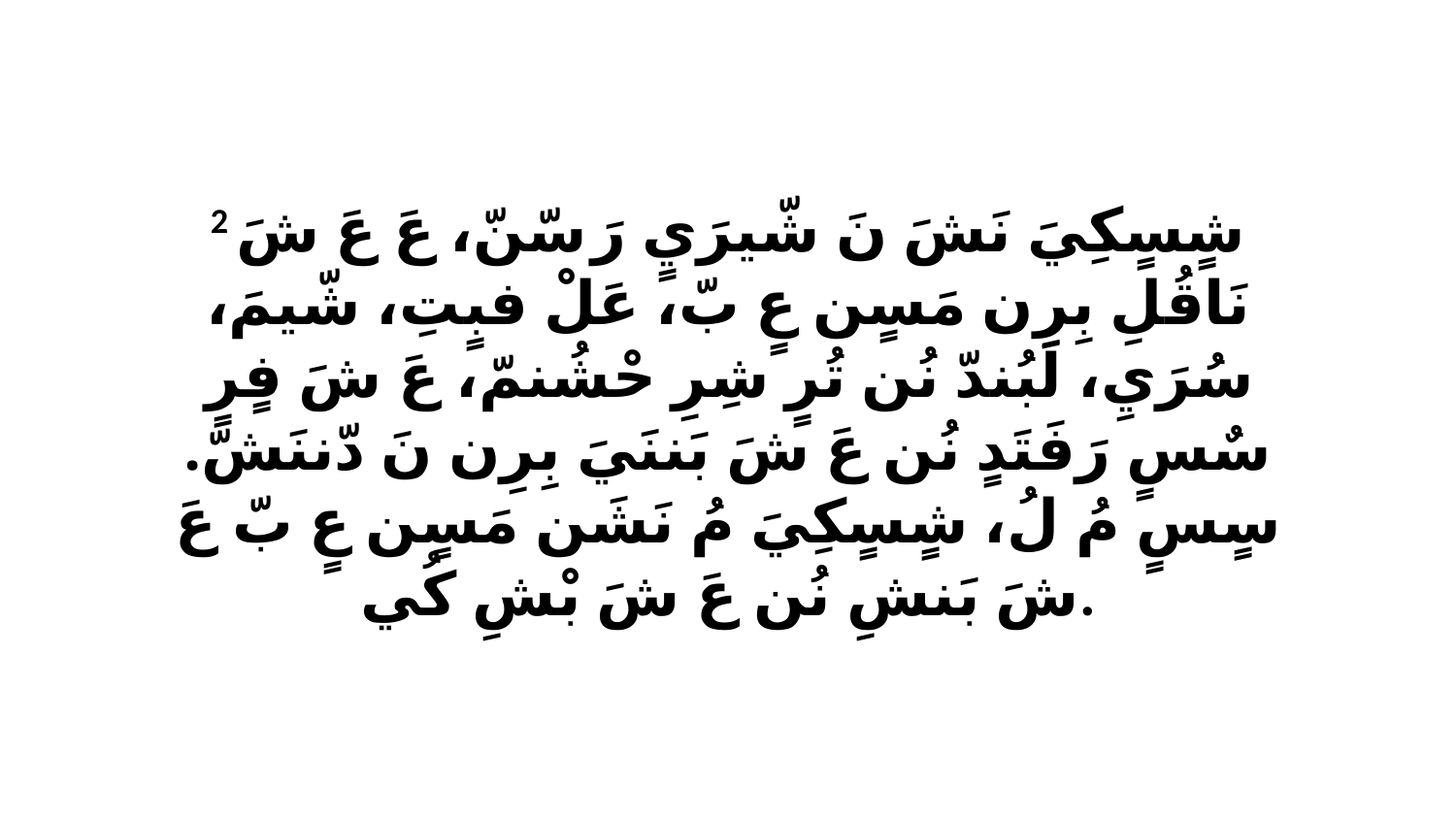

2 شٍسٍكِيَ نَشَ نَ شّيرَيٍ رَ سّنّ، عَ عَ شَ نَاقُلِ بِرِن مَسٍن عٍ بّ، عَلْ فبٍتِ، شّيمَ، سُرَيِ، لَبُندّ نُن تُرٍ شِرِ حْشُنمّ، عَ شَ فٍرٍ سٌسٍ رَفَتَدٍ نُن عَ شَ بَننَيَ بِرِن نَ دّننَشّ. سٍسٍ مُ لُ، شٍسٍكِيَ مُ نَشَن مَسٍن عٍ بّ عَ شَ بَنشِ نُن عَ شَ بْشِ كُي.